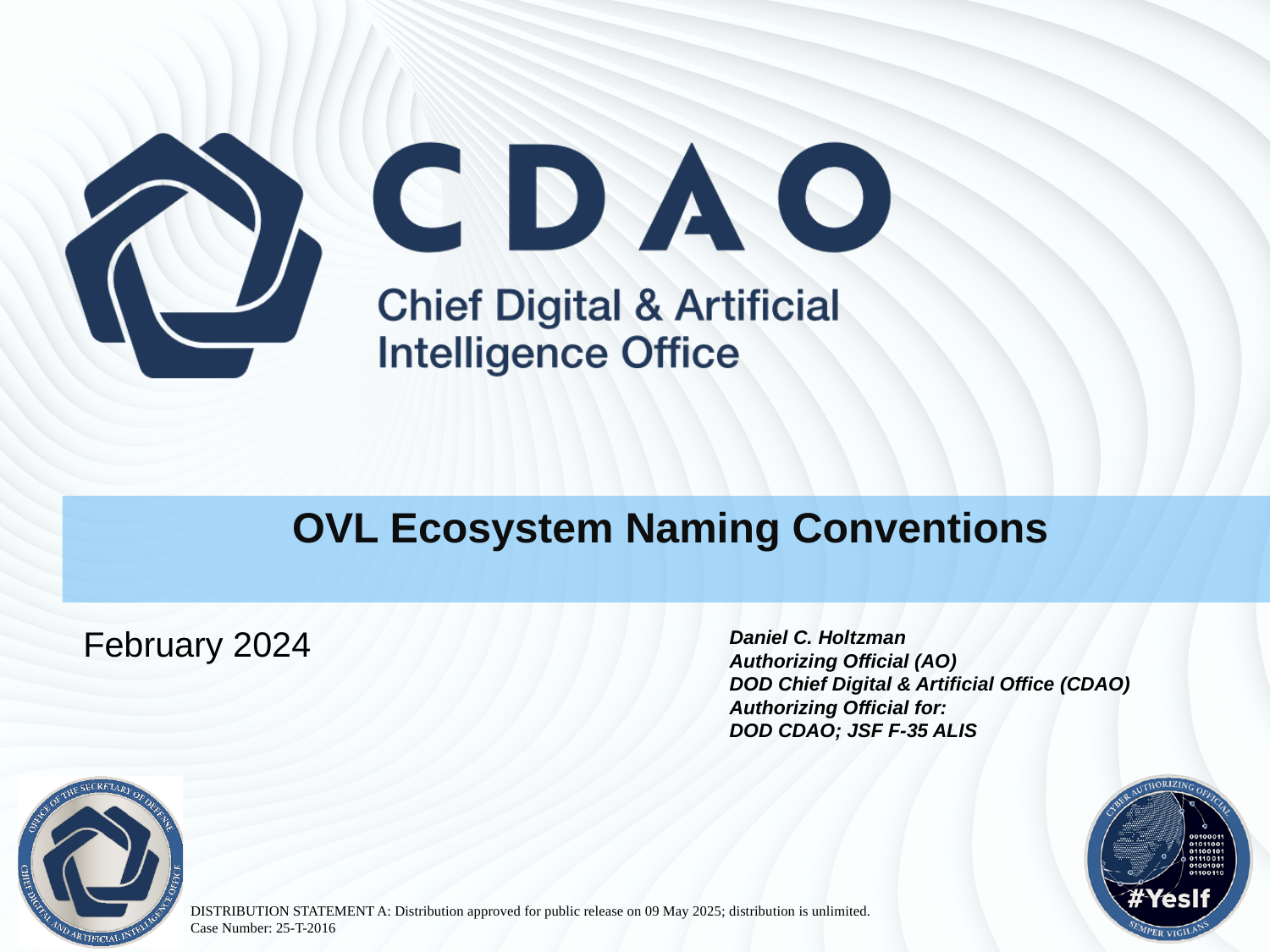

OVL Ecosystem Naming Conventions
Daniel C. Holtzman​
Authorizing Official (AO)​
DOD Chief Digital & Artificial Office (CDAO)​
Authorizing Official for:​
DOD CDAO; JSF F-35 ALIS
February 2024
DISTRIBUTION STATEMENT A: Distribution approved for public release on 09 May 2025; distribution is unlimited.   
Case Number: 25-T-2016